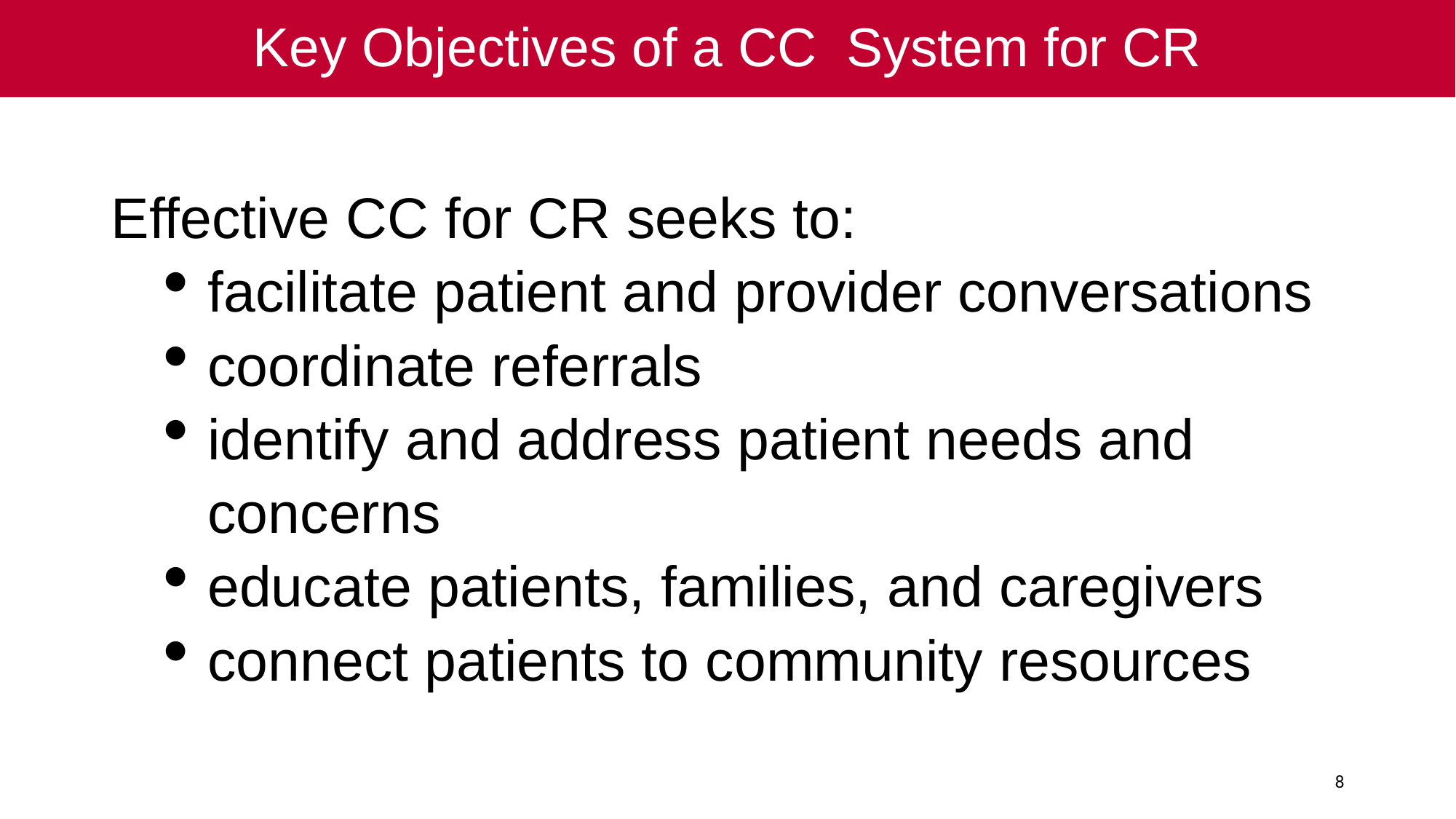

# Key Objectives of a CC  System for CR
Effective CC for CR seeks to:
facilitate patient and provider conversations
coordinate referrals
identify and address patient needs and concerns
educate patients, families, and caregivers
connect patients to community resources

8